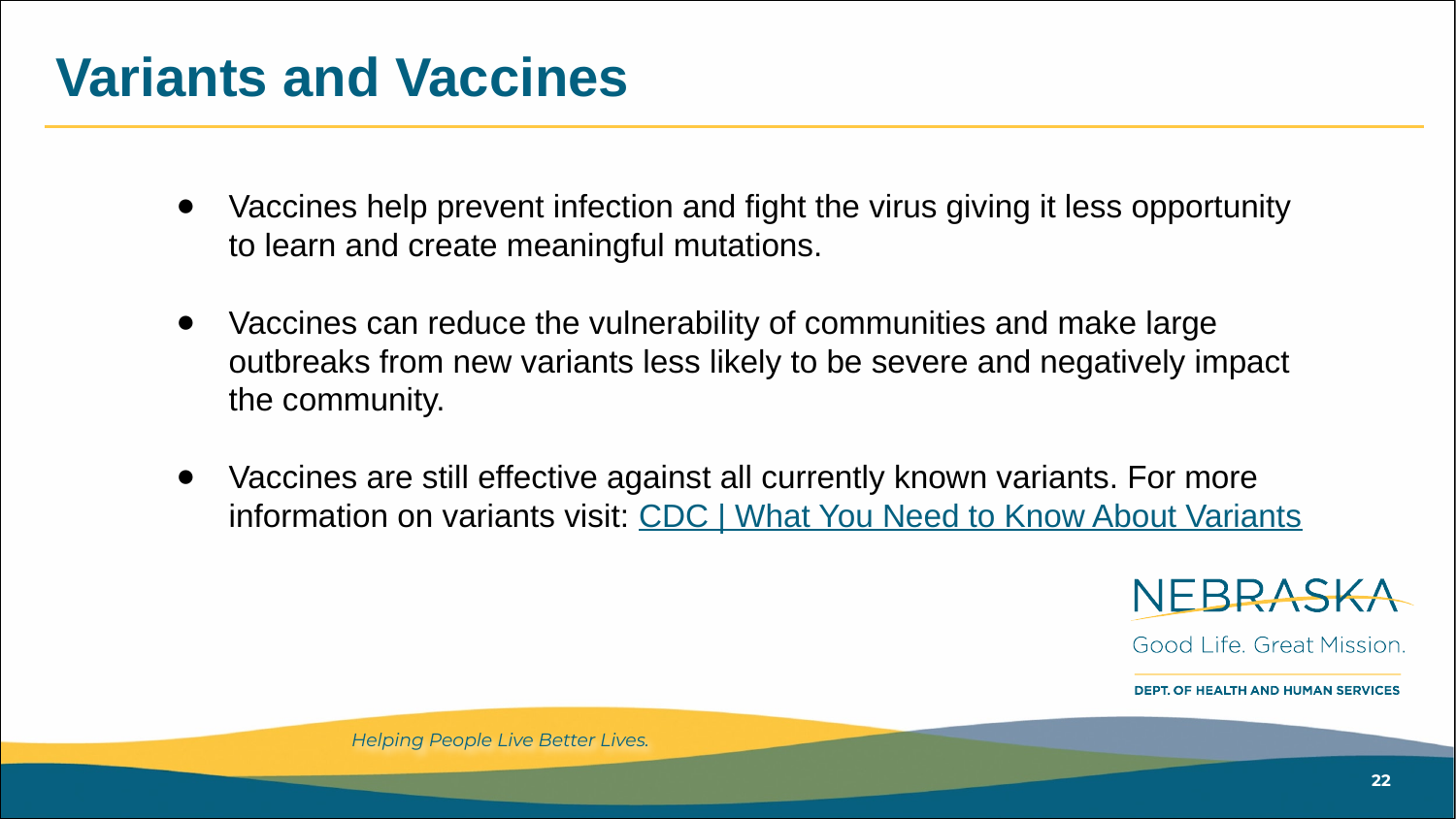

# Variants and Vaccines
Vaccines help prevent infection and fight the virus giving it less opportunity to learn and create meaningful mutations.

Vaccines can reduce the vulnerability of communities and make large outbreaks from new variants less likely to be severe and negatively impact the community.

Vaccines are still effective against all currently known variants. For more information on variants visit: CDC | What You Need to Know About Variants